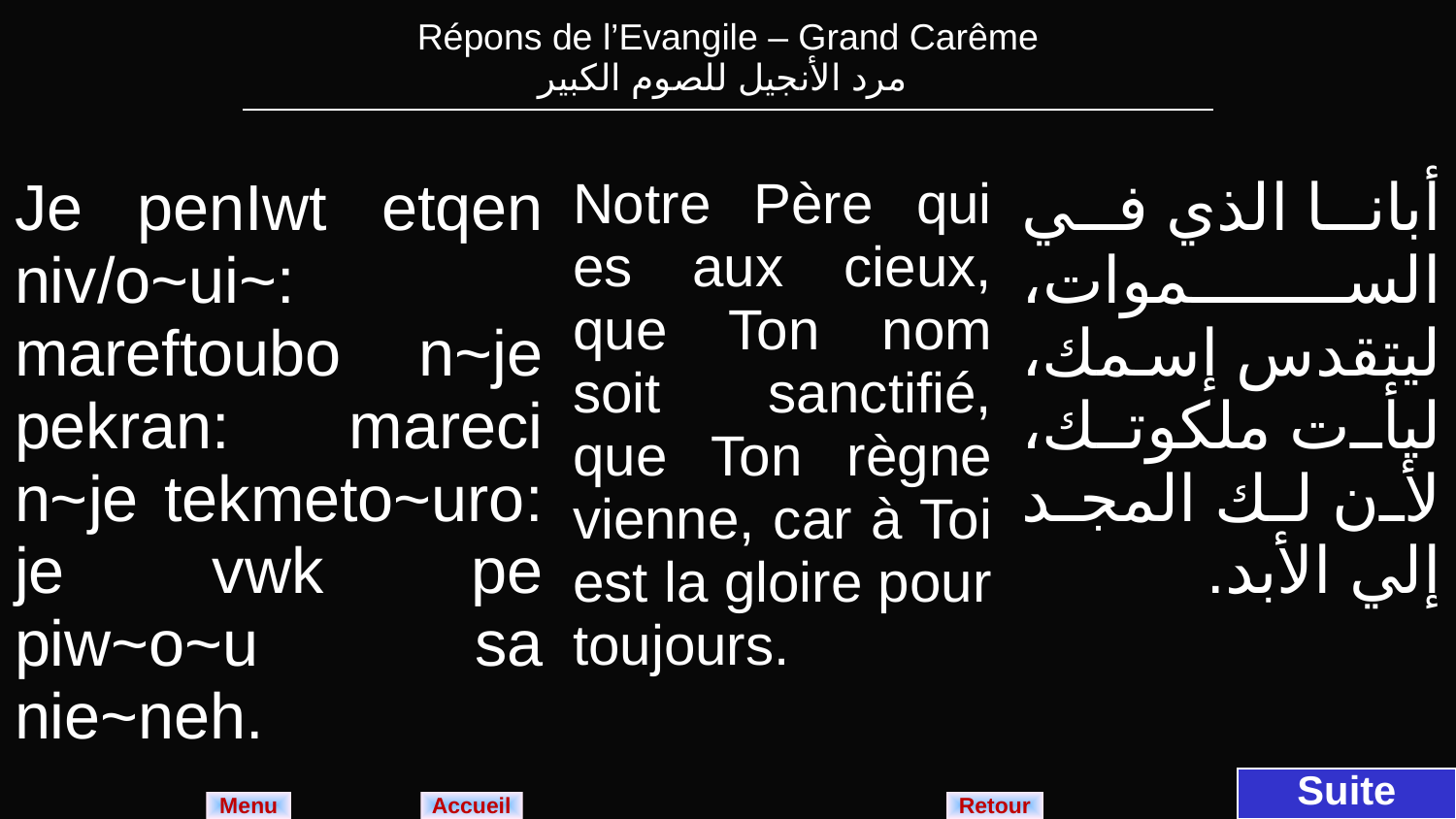

| Répons de l’Evangile – Grand Carême مرد الأنجيل للصوم الكبير |
| --- |
| Je penIwt etqen niv/o~ui~: mareftoubo n~je pekran: mareci n~je tekmeto~uro: je vwk pe piw~o~u sa nie~neh. | Notre Père qui es aux cieux, que Ton nom soit sanctifié, que Ton règne vienne, car à Toi est la gloire pour toujours. | أبانا الذي في السموات، ليتقدس إسمك، ليأت ملكوتك، لأن لك المجد إلي الأبد. |
| --- | --- | --- |
Suite
Menu
Retour